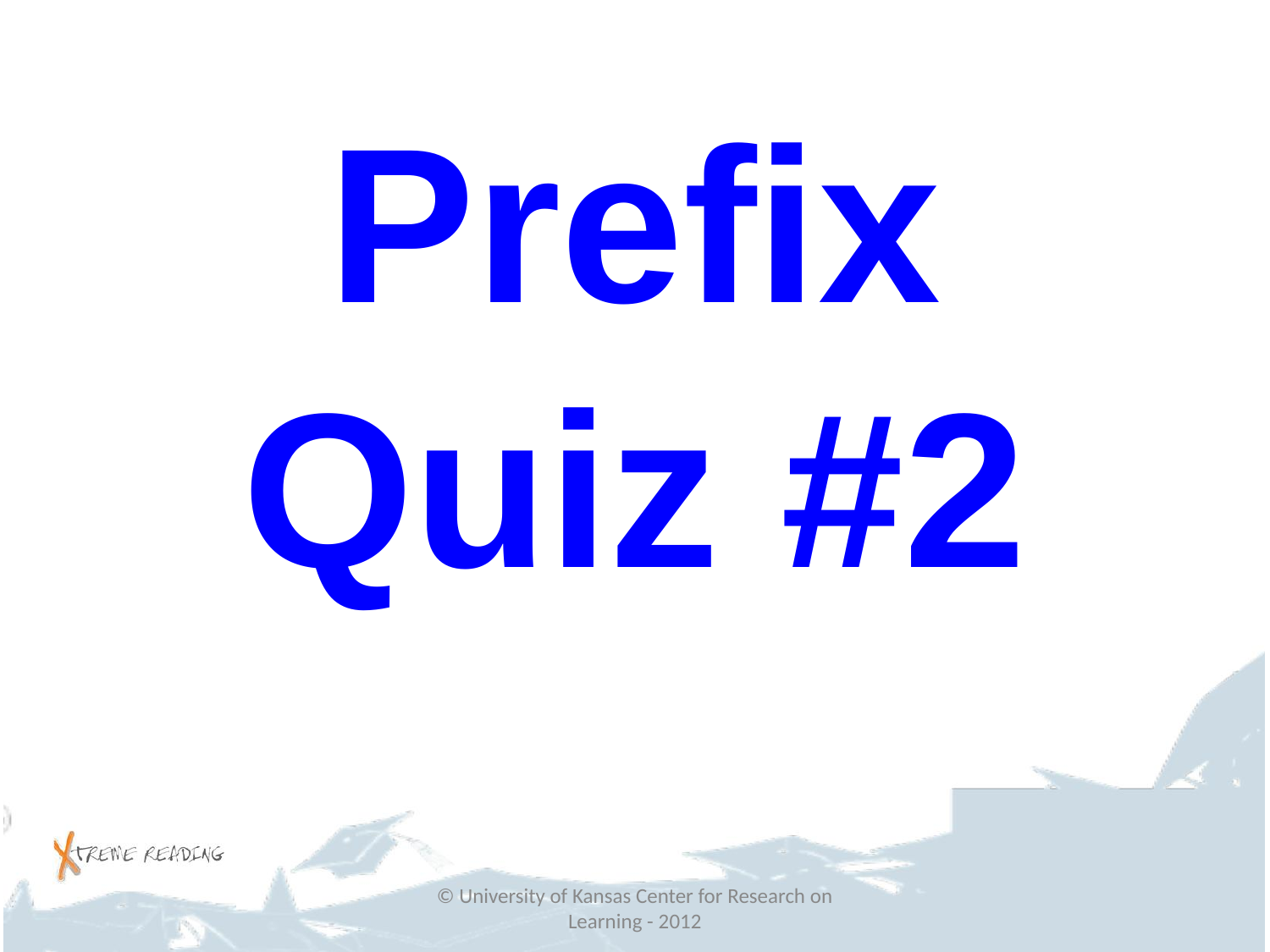

Prefix Quiz #2
© University of Kansas Center for Research on Learning - 2012